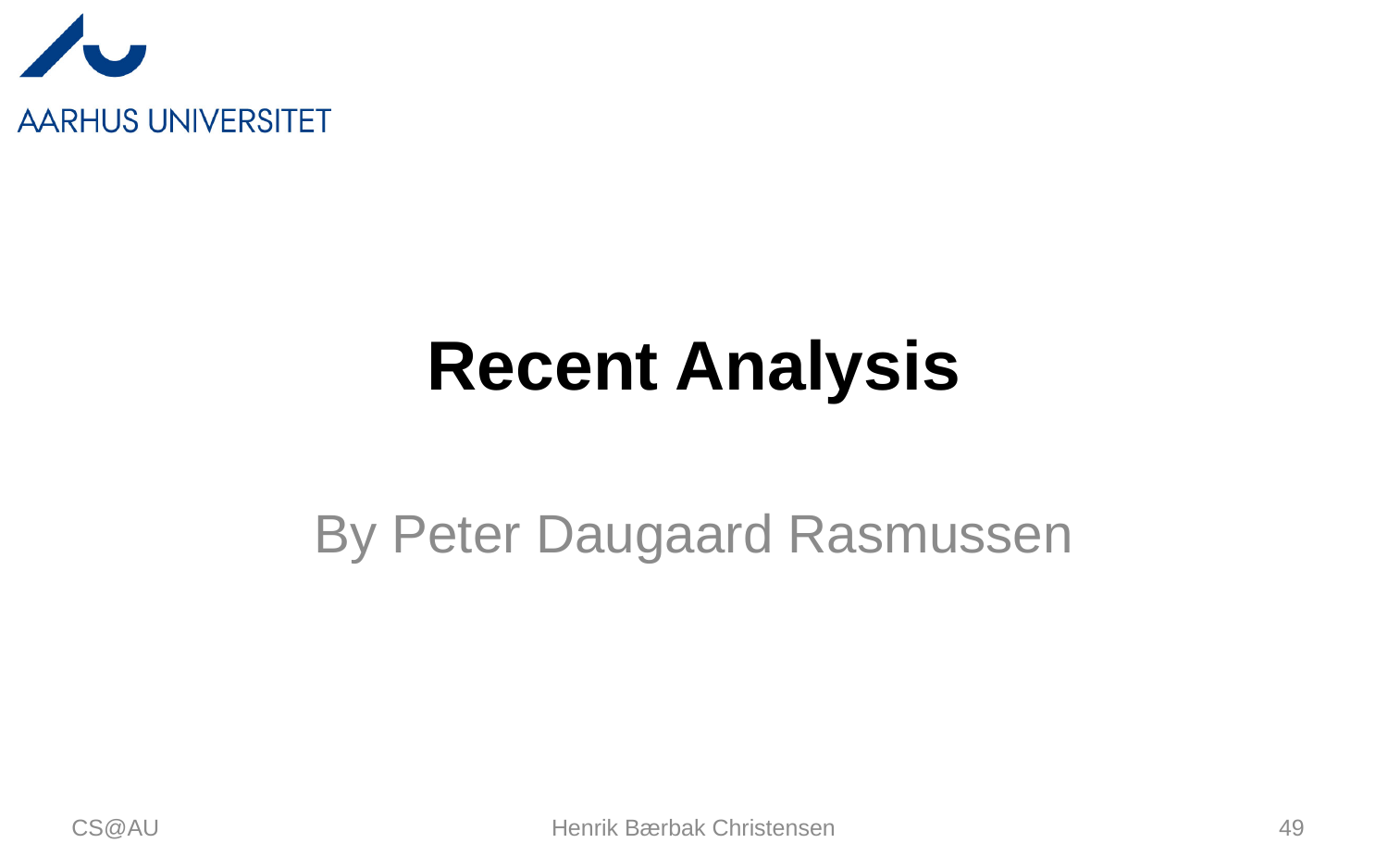

# Recent Analysis
By Peter Daugaard Rasmussen
CS@AU
Henrik Bærbak Christensen
49